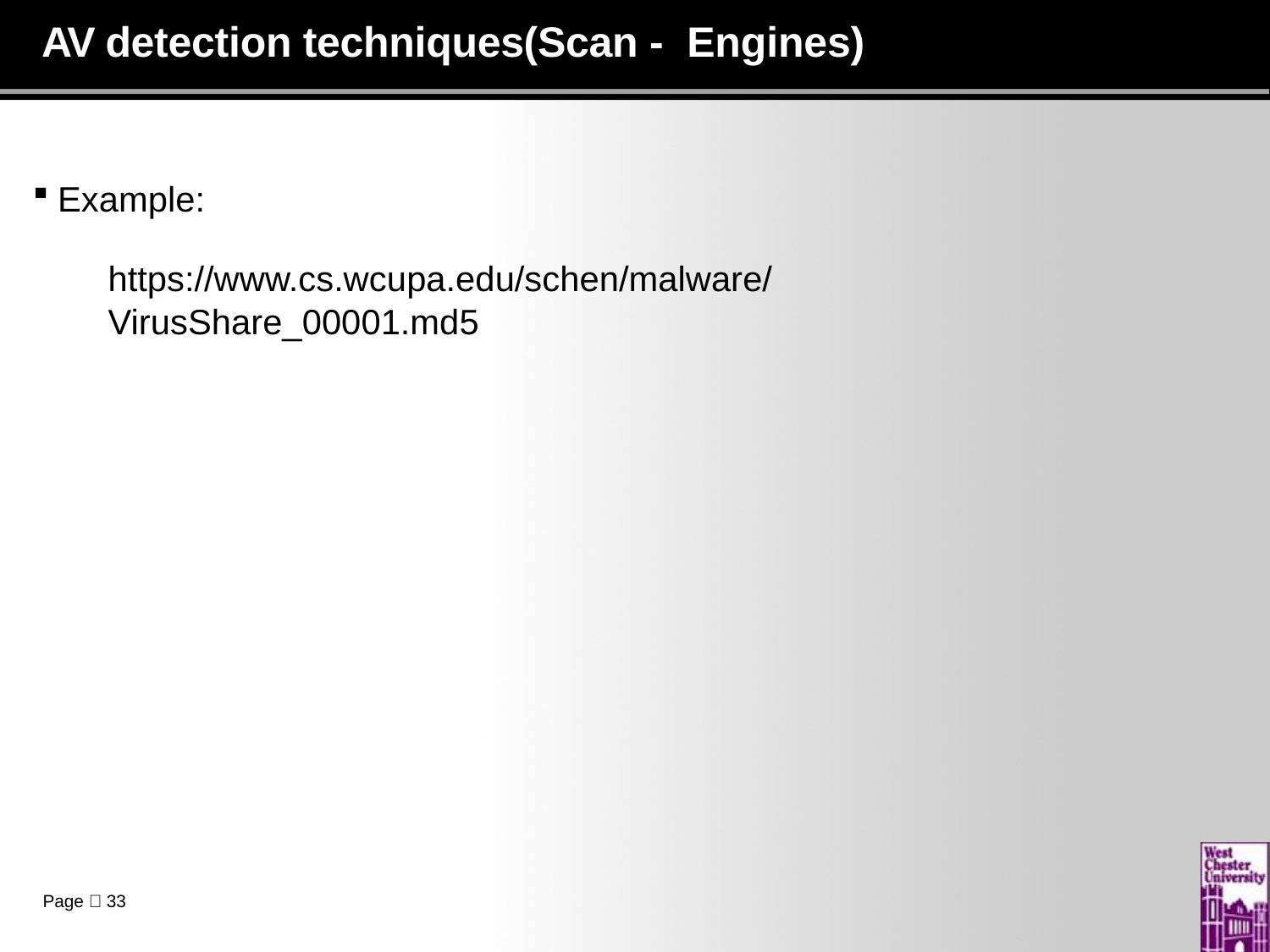

# AV detection techniques(Scan -  Engines)
Example:

https://www.cs.wcupa.edu/schen/malware/VirusShare_00001.md5